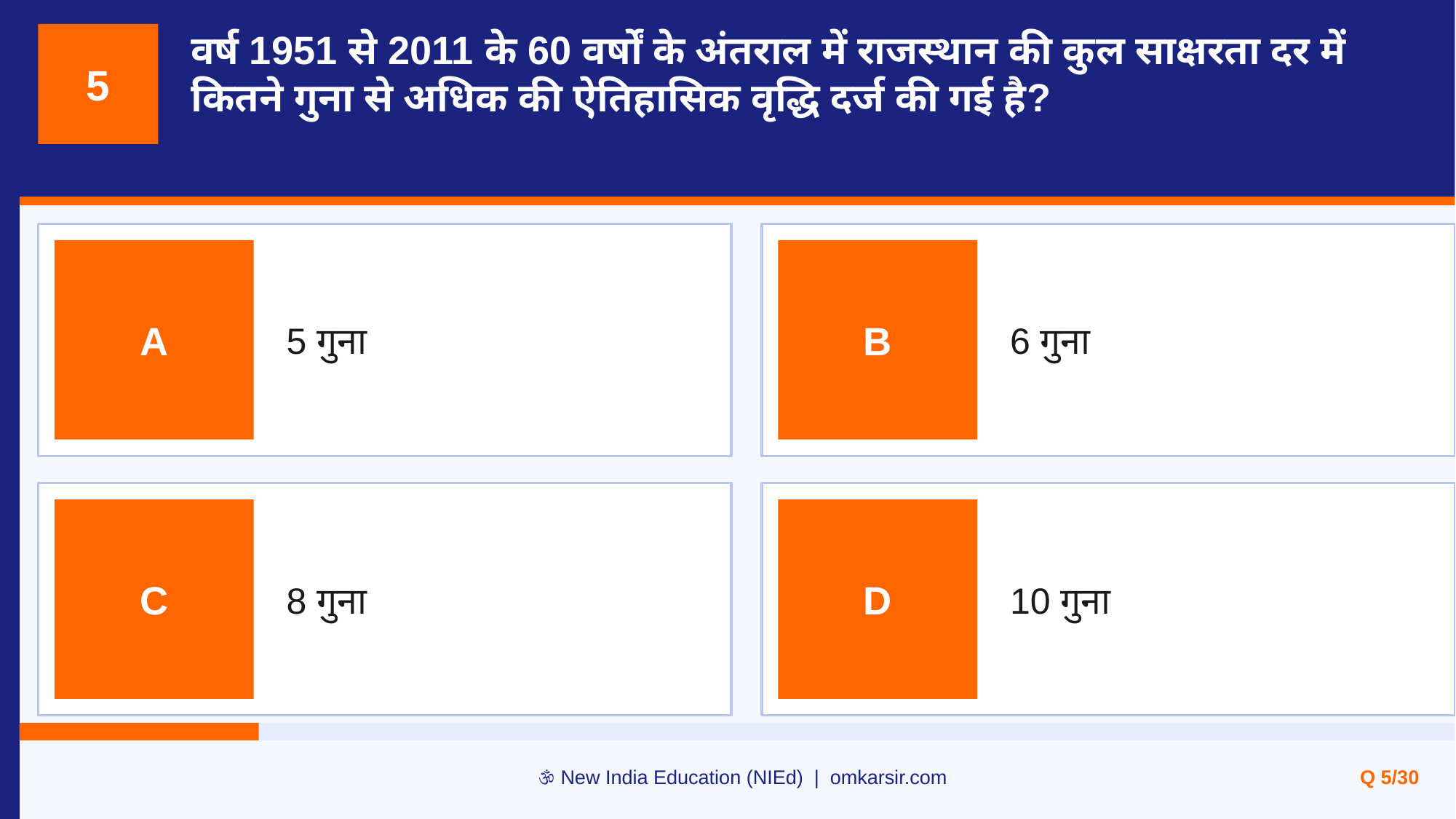

वर्ष 1951 से 2011 के 60 वर्षों के अंतराल में राजस्थान की कुल साक्षरता दर में कितने गुना से अधिक की ऐतिहासिक वृद्धि दर्ज की गई है?
5

5 गुना
6 गुना
A
B

8 गुना
10 गुना
C
D

🕉️ New India Education (NIEd)  |  omkarsir.com
Q 5/30